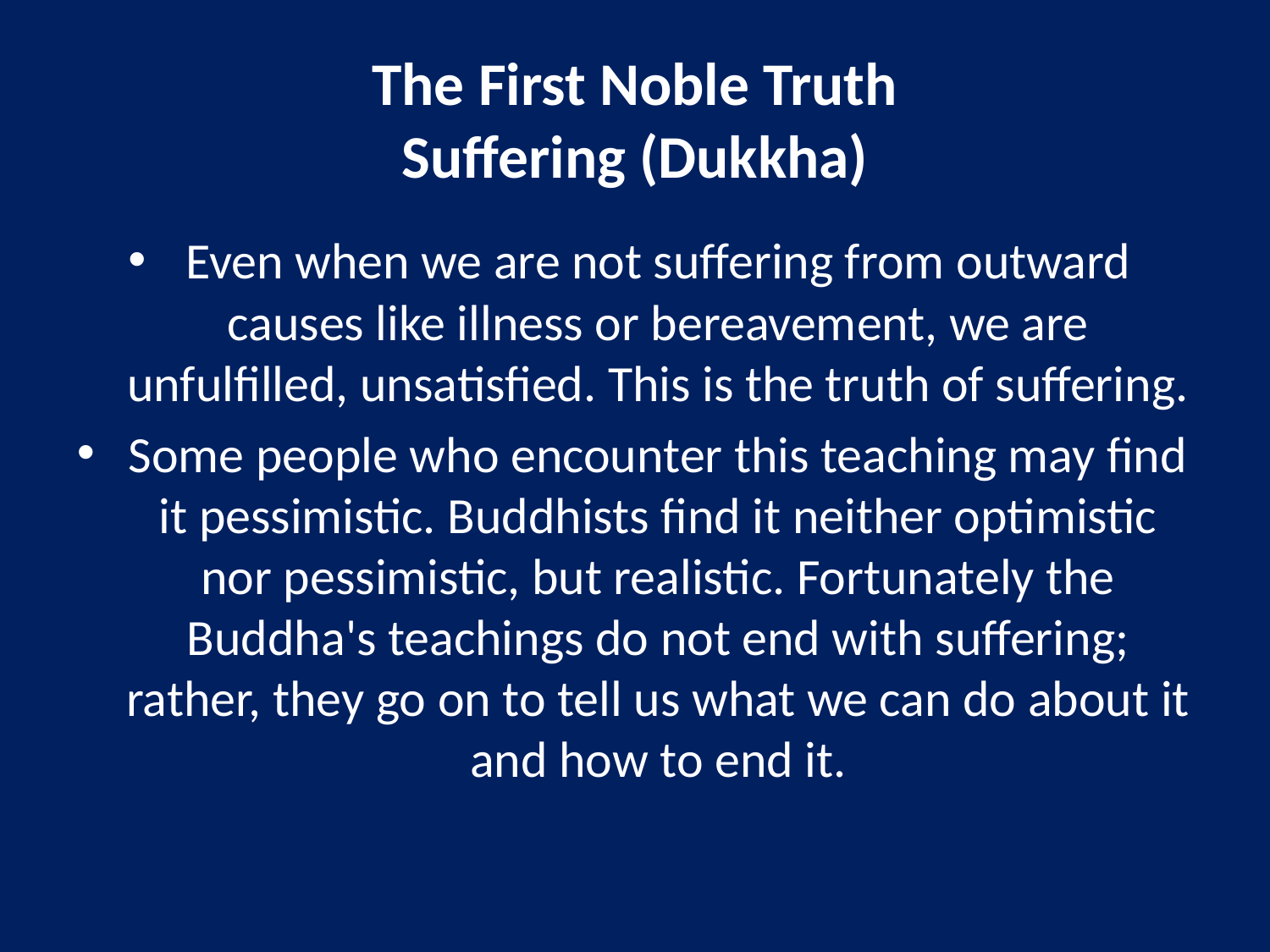

# The First Noble Truth Suffering (Dukkha)
Even when we are not suffering from outward causes like illness or bereavement, we are unfulfilled, unsatisfied. This is the truth of suffering.
Some people who encounter this teaching may find it pessimistic. Buddhists find it neither optimistic nor pessimistic, but realistic. Fortunately the Buddha's teachings do not end with suffering; rather, they go on to tell us what we can do about it and how to end it.